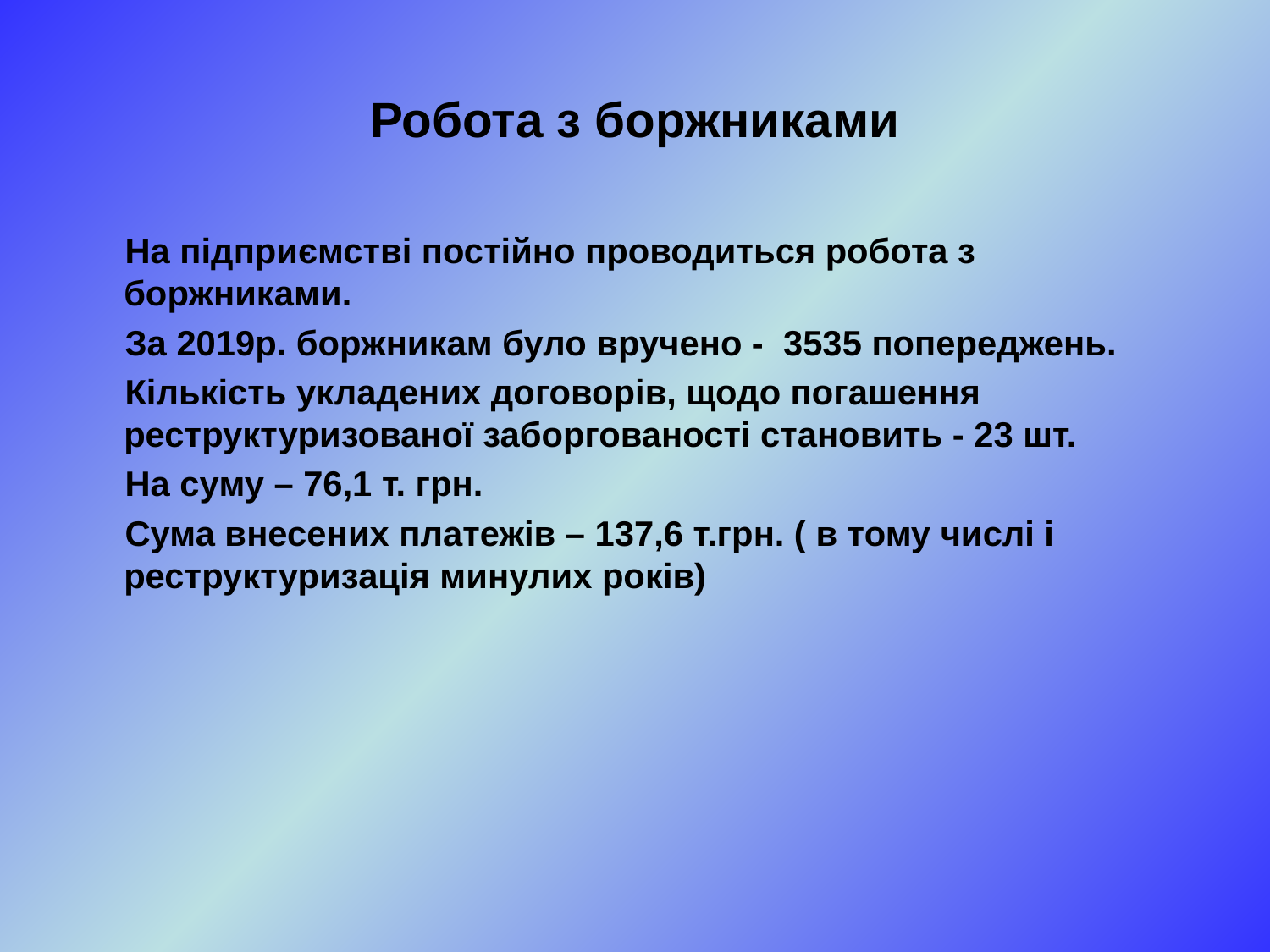

# Робота з боржниками
     На підприємстві постійно проводиться робота з  боржниками.
     За 2019р. боржникам було вручено -  3535 попереджень.
     Кількість укладених договорів, щодо погашення реструктуризованої заборгованості становить - 23 шт.
     На суму – 76,1 т. грн.
     Сума внесених платежів – 137,6 т.грн. ( в тому числі і реструктуризація минулих років)